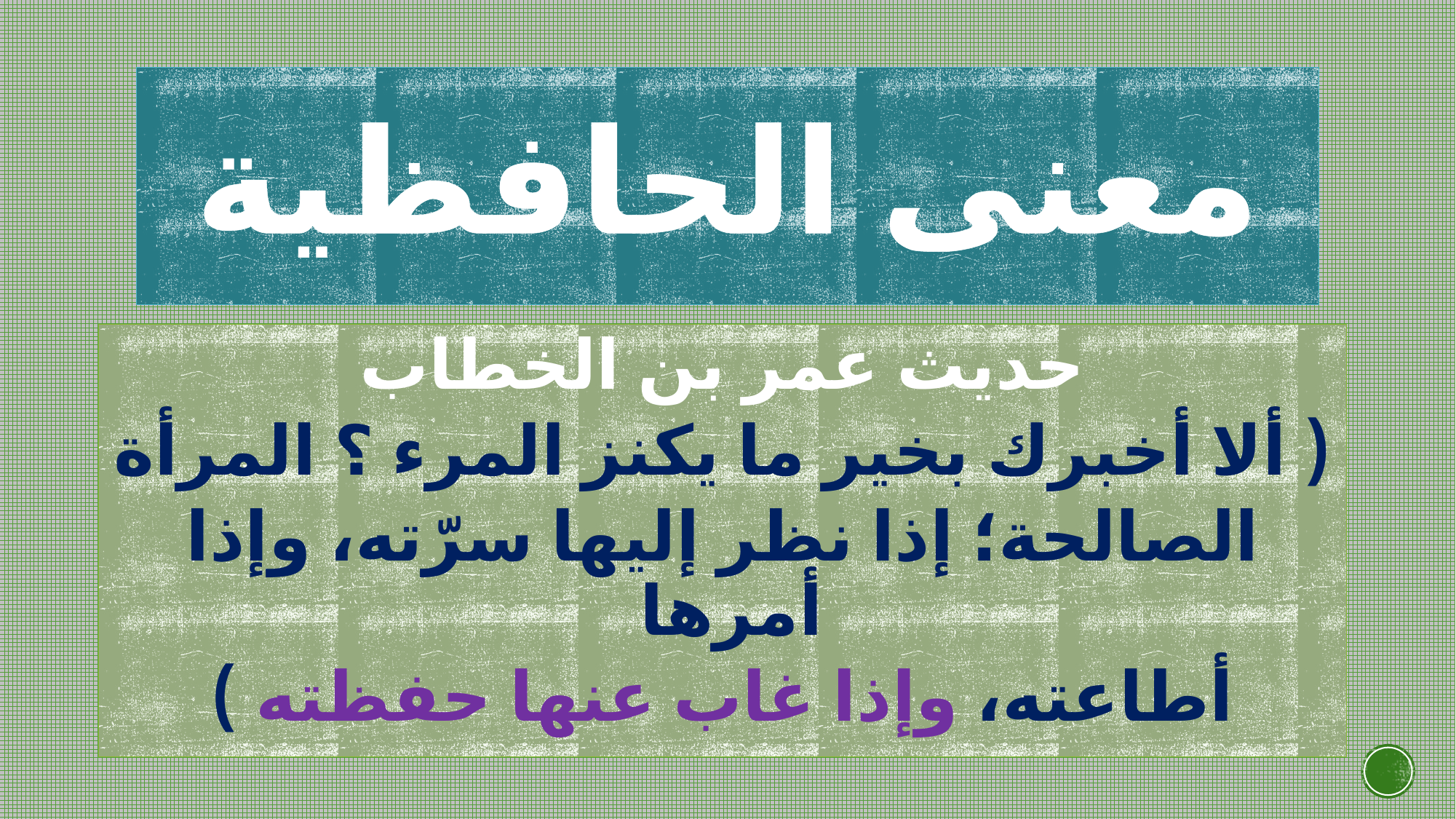

# معنى الحافظية
حديث عمر بن الخطاب
( ألا أخبرك بخير ما يكنز المرء ؟ المرأة
الصالحة؛ إذا نظر إليها سرّته، وإذا أمرها
أطاعته، وإذا غاب عنها حفظته )